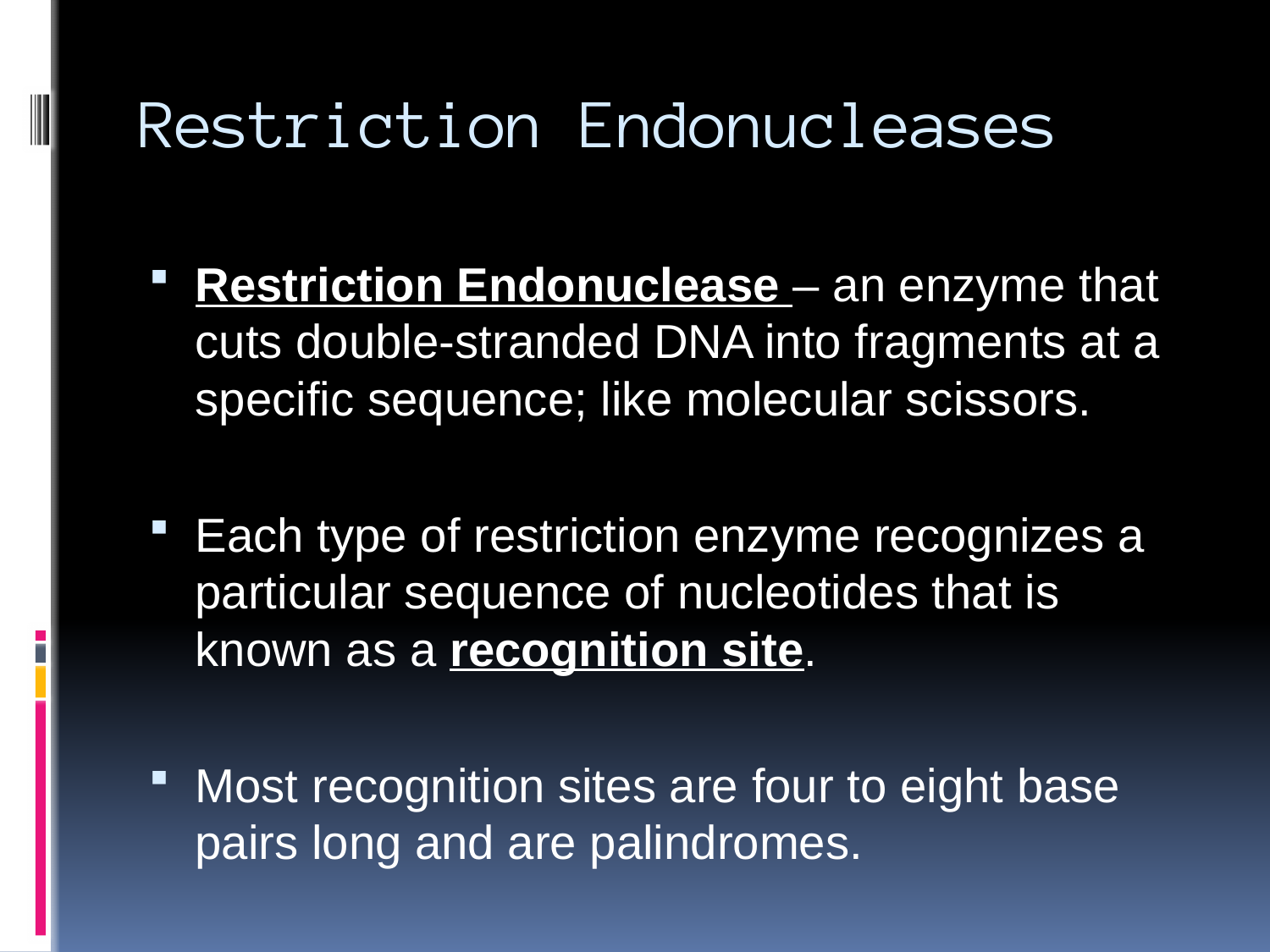

# Restriction Endonucleases
Restriction Endonuclease – an enzyme that cuts double-stranded DNA into fragments at a specific sequence; like molecular scissors.

Each type of restriction enzyme recognizes a particular sequence of nucleotides that is known as a recognition site.

Most recognition sites are four to eight base pairs long and are palindromes.